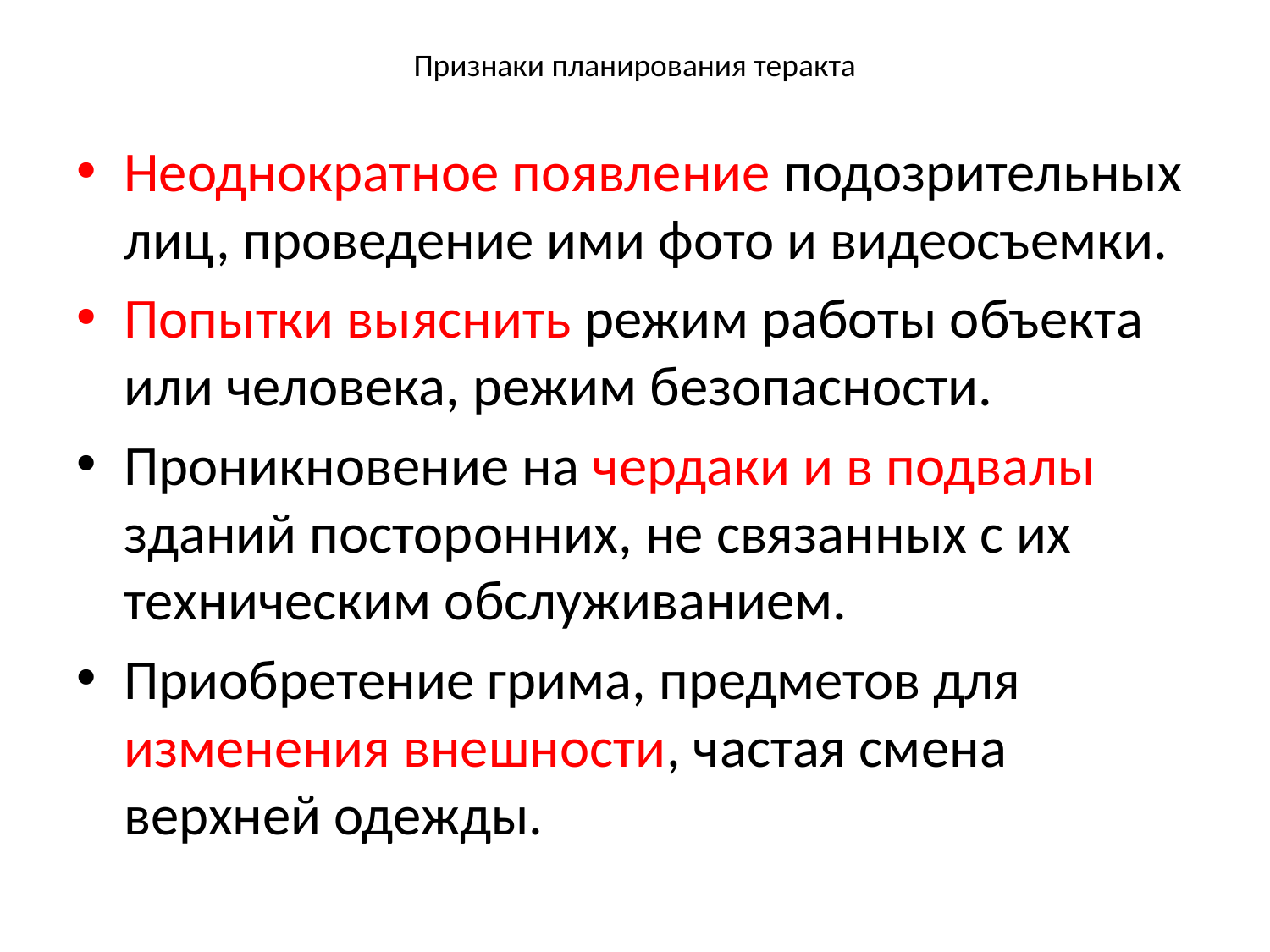

# Признаки планирования теракта
Неоднократное появление подозрительных лиц, проведение ими фото и видеосъемки.
Попытки выяснить режим работы объекта или человека, режим безопасности.
Проникновение на чердаки и в подвалы зданий посторонних, не связанных с их техническим обслуживанием.
Приобретение грима, предметов для изменения внешности, частая смена верхней одежды.